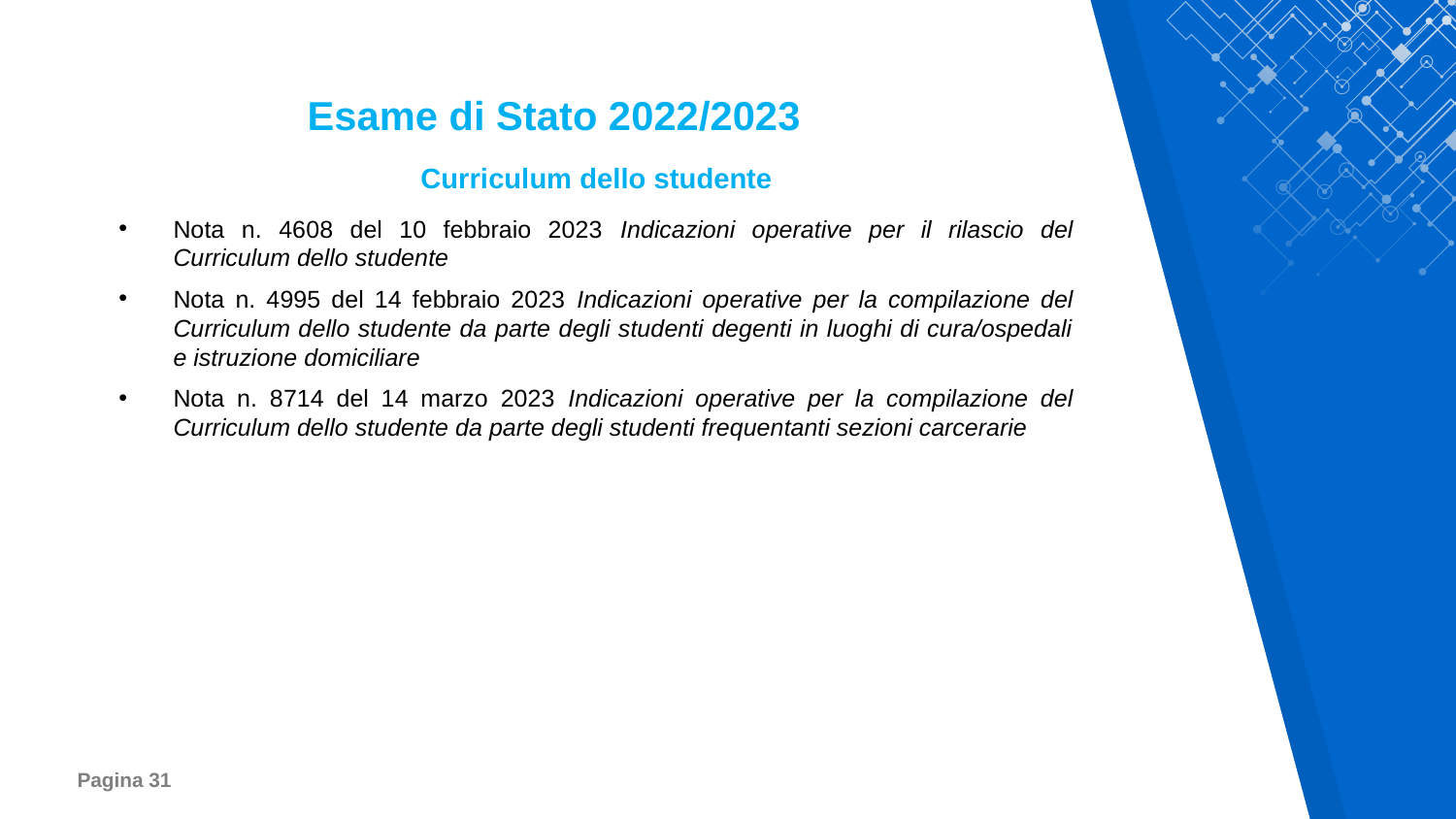

Esame di Stato 2022/2023

Curriculum dello studente

Nota n. 4608 del 10 febbraio 2023 Indicazioni operative per il rilascio del Curriculum dello studente
Nota n. 4995 del 14 febbraio 2023 Indicazioni operative per la compilazione del Curriculum dello studente da parte degli studenti degenti in luoghi di cura/ospedali e istruzione domiciliare
Nota n. 8714 del 14 marzo 2023 Indicazioni operative per la compilazione del Curriculum dello studente da parte degli studenti frequentanti sezioni carcerarie